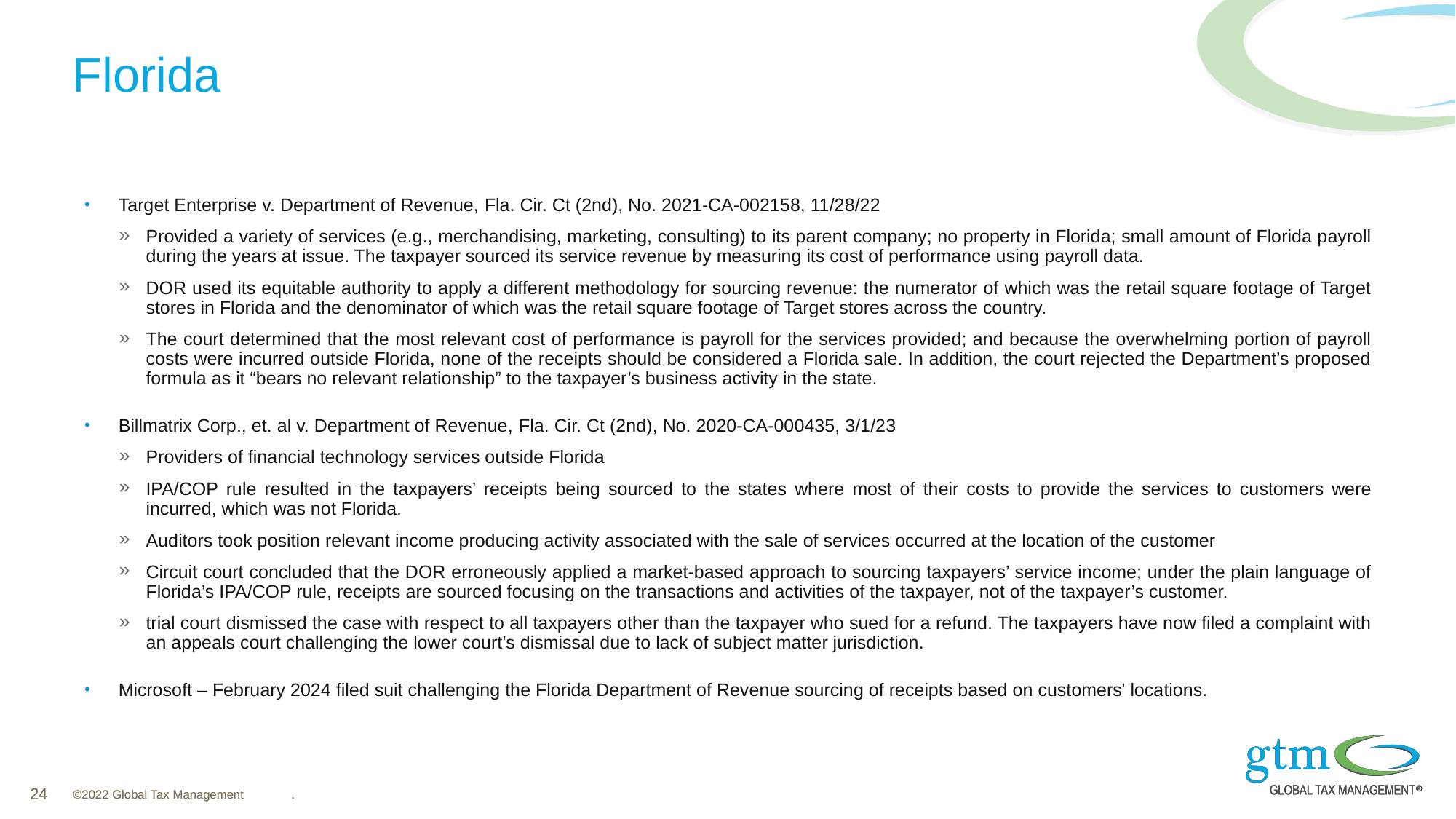

# Florida

Target Enterprise v. Department of Revenue, Fla. Cir. Ct (2nd), No. 2021-CA-002158, 11/28/22
Provided a variety of services (e.g., merchandising, marketing, consulting) to its parent company; no property in Florida; small amount of Florida payroll during the years at issue. The taxpayer sourced its service revenue by measuring its cost of performance using payroll data.
DOR used its equitable authority to apply a different methodology for sourcing revenue: the numerator of which was the retail square footage of Target stores in Florida and the denominator of which was the retail square footage of Target stores across the country.
The court determined that the most relevant cost of performance is payroll for the services provided; and because the overwhelming portion of payroll costs were incurred outside Florida, none of the receipts should be considered a Florida sale. In addition, the court rejected the Department’s proposed formula as it “bears no relevant relationship” to the taxpayer’s business activity in the state.
Billmatrix Corp., et. al v. Department of Revenue, Fla. Cir. Ct (2nd), No. 2020-CA-000435, 3/1/23
Providers of financial technology services outside Florida
IPA/COP rule resulted in the taxpayers’ receipts being sourced to the states where most of their costs to provide the services to customers were incurred, which was not Florida.
Auditors took position relevant income producing activity associated with the sale of services occurred at the location of the customer
Circuit court concluded that the DOR erroneously applied a market-based approach to sourcing taxpayers’ service income; under the plain language of Florida’s IPA/COP rule, receipts are sourced focusing on the transactions and activities of the taxpayer, not of the taxpayer’s customer.
trial court dismissed the case with respect to all taxpayers other than the taxpayer who sued for a refund. The taxpayers have now filed a complaint with an appeals court challenging the lower court’s dismissal due to lack of subject matter jurisdiction.
Microsoft – February 2024 filed suit challenging the Florida Department of Revenue sourcing of receipts based on customers' locations.